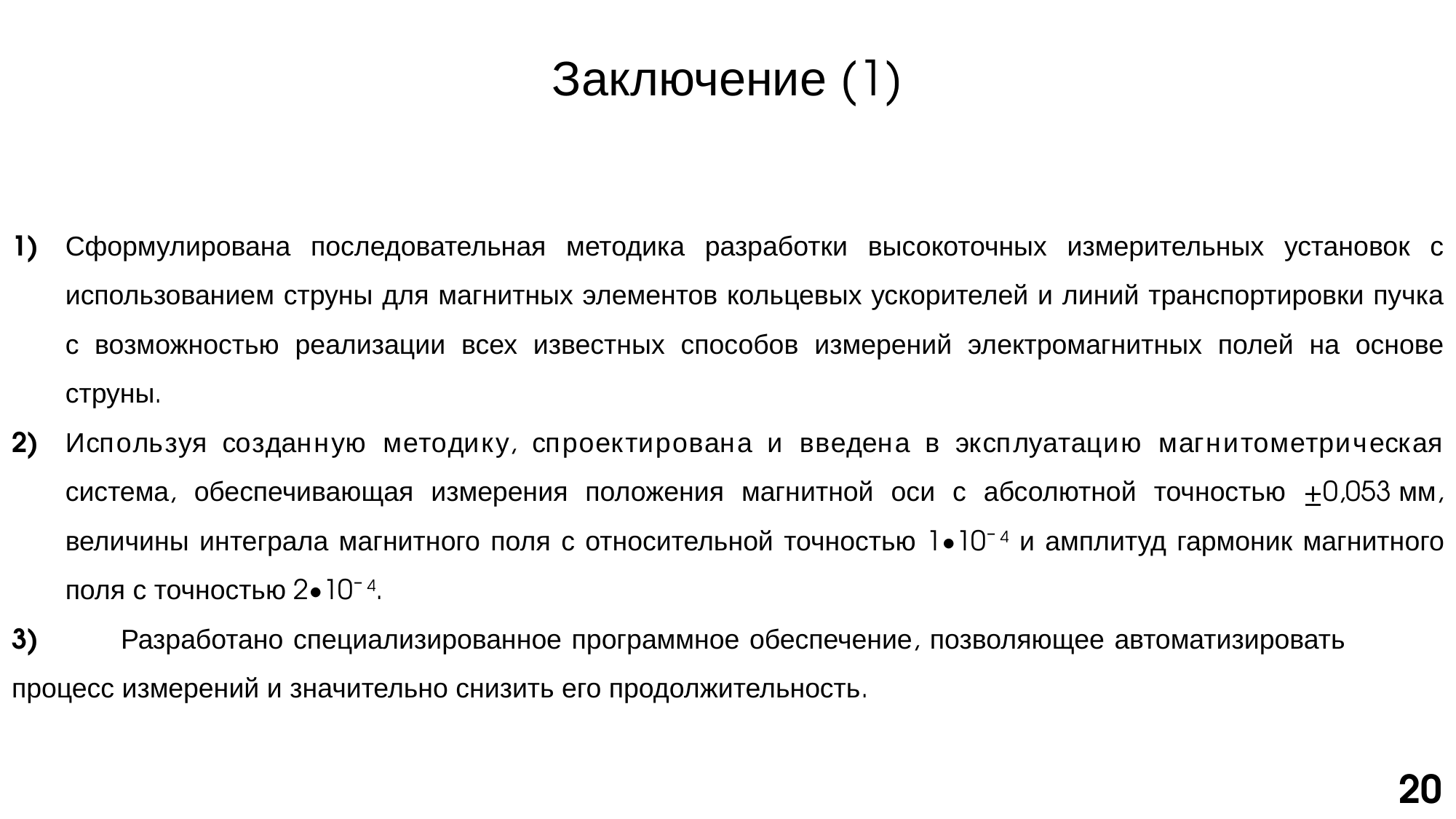

# Заключение (1)
1)	Сформулирована последовательная методика разработки высокоточных измерительных установок с использованием струны для магнитных элементов кольцевых ускорителей и линий транспортировки пучка с возможностью реализации всех известных способов измерений электромагнитных полей на основе струны.
2)	Используя созданную методику, спроектирована и введена в эксплуатацию магнитометрическая система, обеспечивающая измерения положения магнитной оси с абсолютной точностью ±0,053 мм, величины интеграла магнитного поля с относительной точностью 1∙10⁻4 и амплитуд гармоник магнитного поля с точностью 2∙10⁻4.
3)	Разработано специализированное программное обеспечение, позволяющее автоматизировать 	процесс измерений и значительно снизить его продолжительность.
20
7